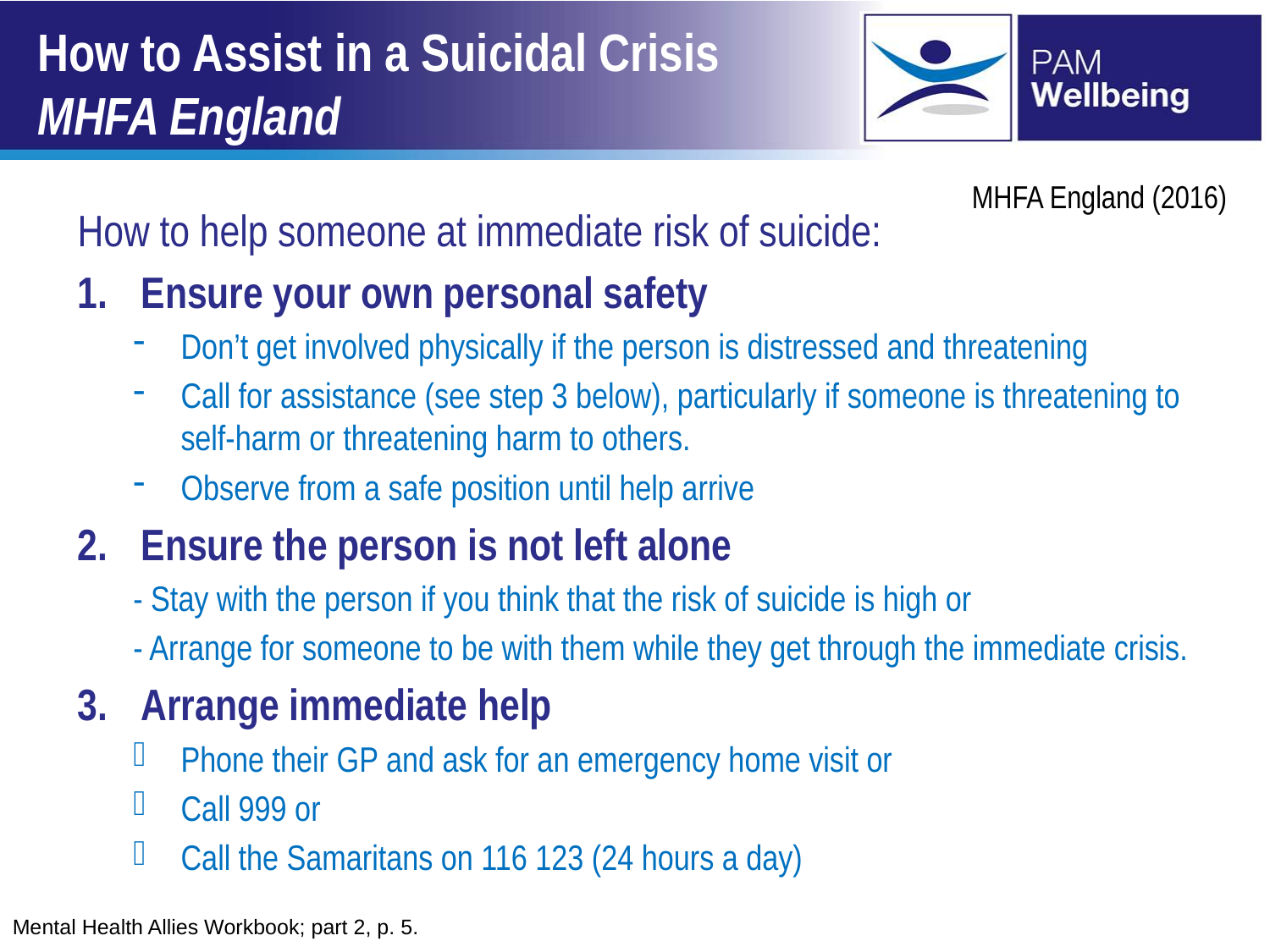

# How to Assist in a Suicidal Crisis MHFA England
MHFA England (2016)
How to help someone at immediate risk of suicide:
Ensure your own personal safety
Don’t get involved physically if the person is distressed and threatening
Call for assistance (see step 3 below), particularly if someone is threatening to self-harm or threatening harm to others.
Observe from a safe position until help arrive
Ensure the person is not left alone
- Stay with the person if you think that the risk of suicide is high or
- Arrange for someone to be with them while they get through the immediate crisis.
Arrange immediate help
Phone their GP and ask for an emergency home visit or
Call 999 or
Call the Samaritans on 116 123 (24 hours a day)
Mental Health Allies Workbook; part 2, p. 5.